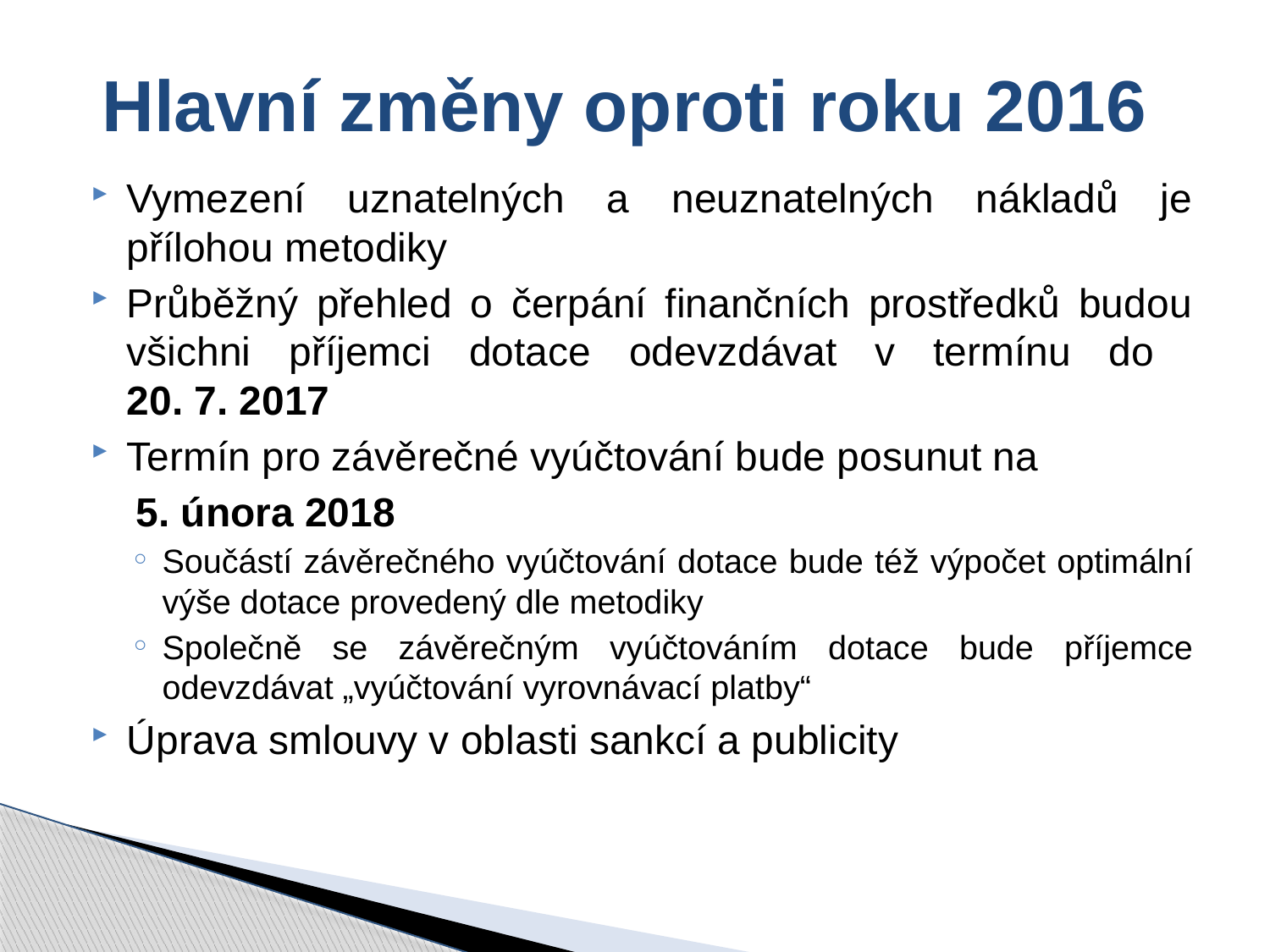

# Hlavní změny oproti roku 2016
Vymezení uznatelných a neuznatelných nákladů je přílohou metodiky
Průběžný přehled o čerpání finančních prostředků budou všichni příjemci dotace odevzdávat v termínu do
20. 7. 2017
Termín pro závěrečné vyúčtování bude posunut na
    5. února 2018
Součástí závěrečného vyúčtování dotace bude též výpočet optimální výše dotace provedený dle metodiky
Společně se závěrečným vyúčtováním dotace bude příjemce odevzdávat „vyúčtování vyrovnávací platby“
Úprava smlouvy v oblasti sankcí a publicity